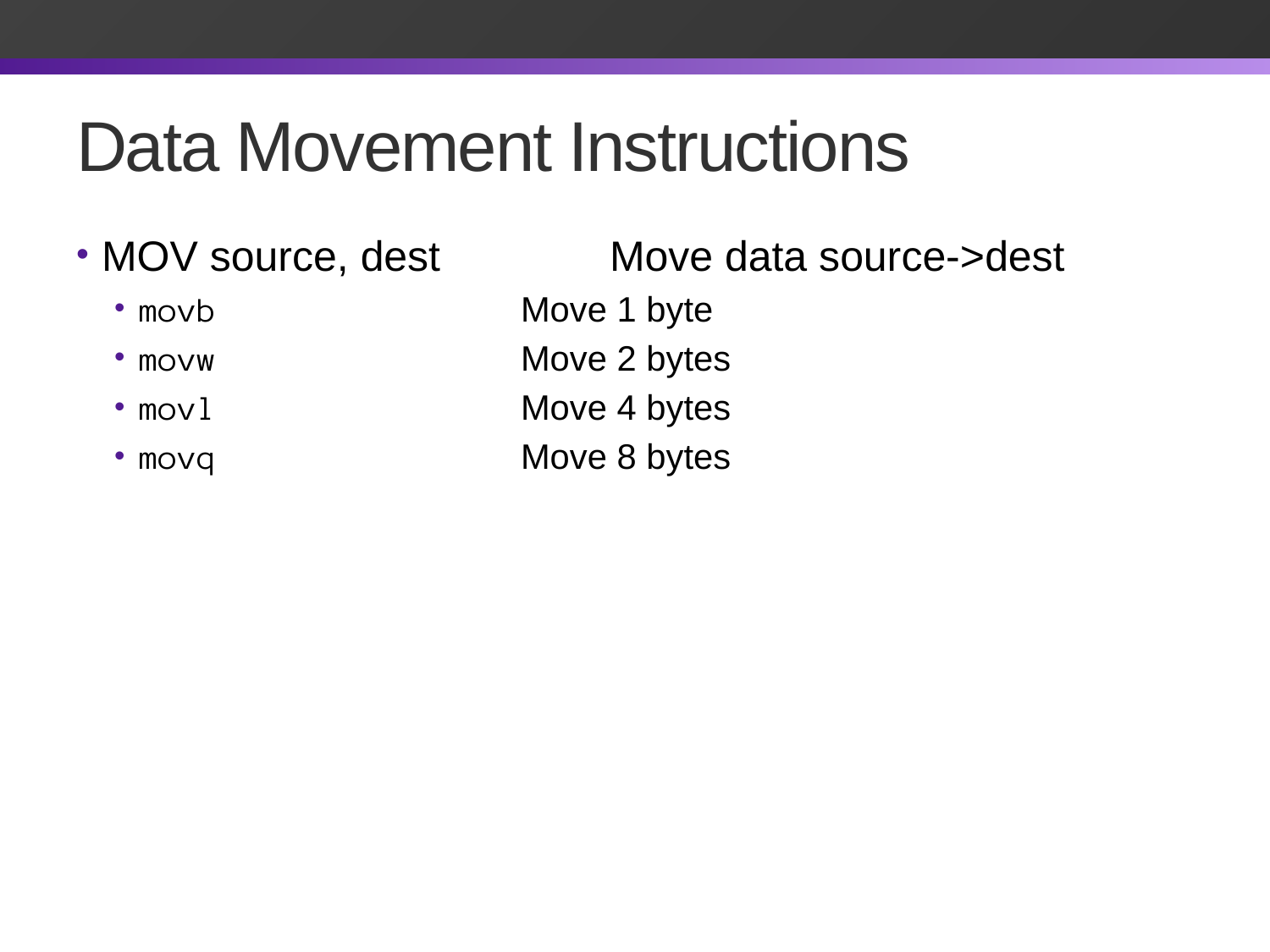

# Data Movement Instructions
MOV source, dest		Move data source->dest
movb			Move 1 byte
movw			Move 2 bytes
movl			Move 4 bytes
movq			Move 8 bytes